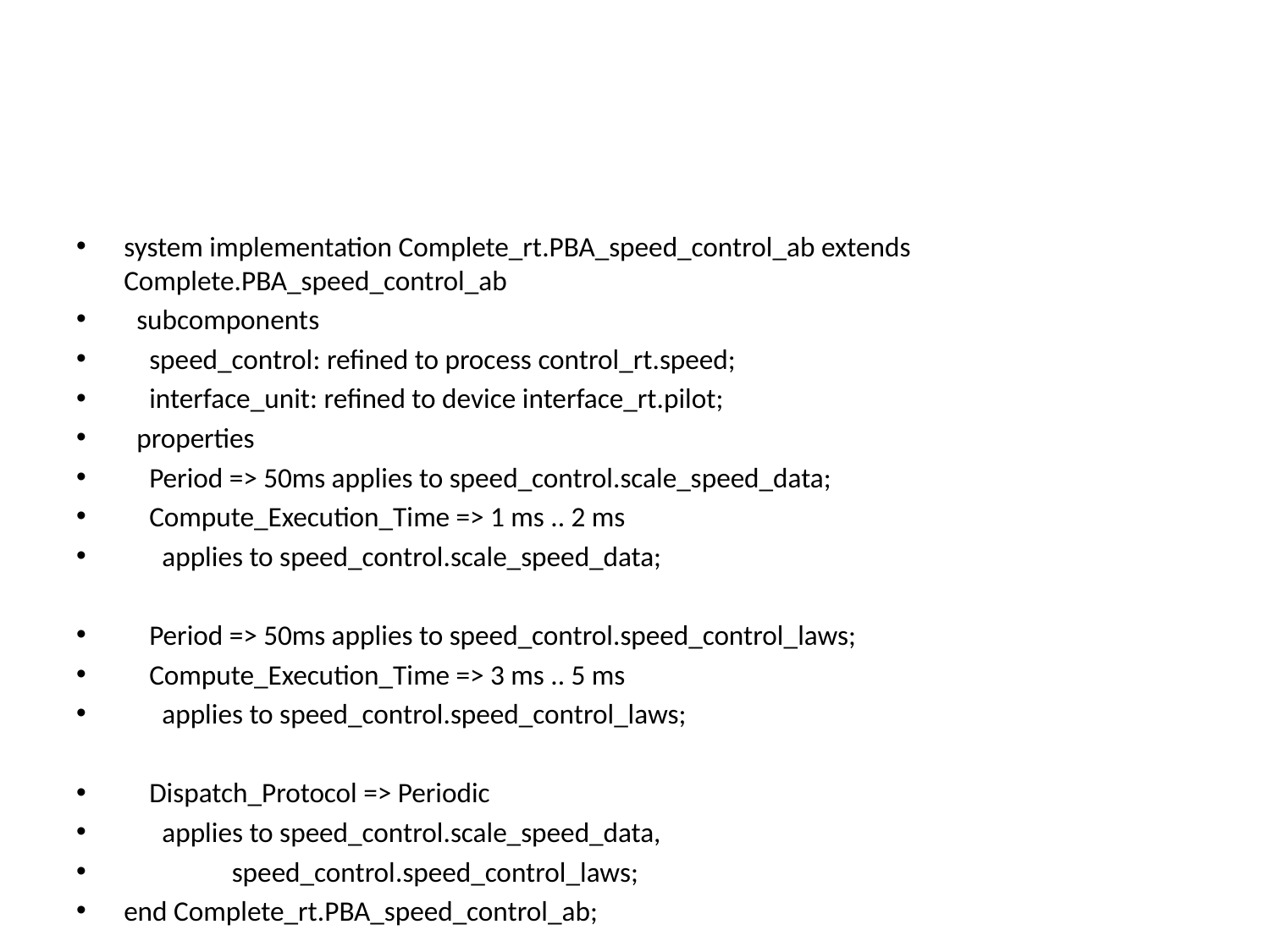

#
system implementation Complete_rt.PBA_speed_control_ab extends Complete.PBA_speed_control_ab
  subcomponents
    speed_control: refined to process control_rt.speed;
    interface_unit: refined to device interface_rt.pilot;
  properties
    Period => 50ms applies to speed_control.scale_speed_data;
    Compute_Execution_Time => 1 ms .. 2 ms
      applies to speed_control.scale_speed_data;

    Period => 50ms applies to speed_control.speed_control_laws;
    Compute_Execution_Time => 3 ms .. 5 ms
      applies to speed_control.speed_control_laws;

    Dispatch_Protocol => Periodic
      applies to speed_control.scale_speed_data,
                 speed_control.speed_control_laws;
end Complete_rt.PBA_speed_control_ab;